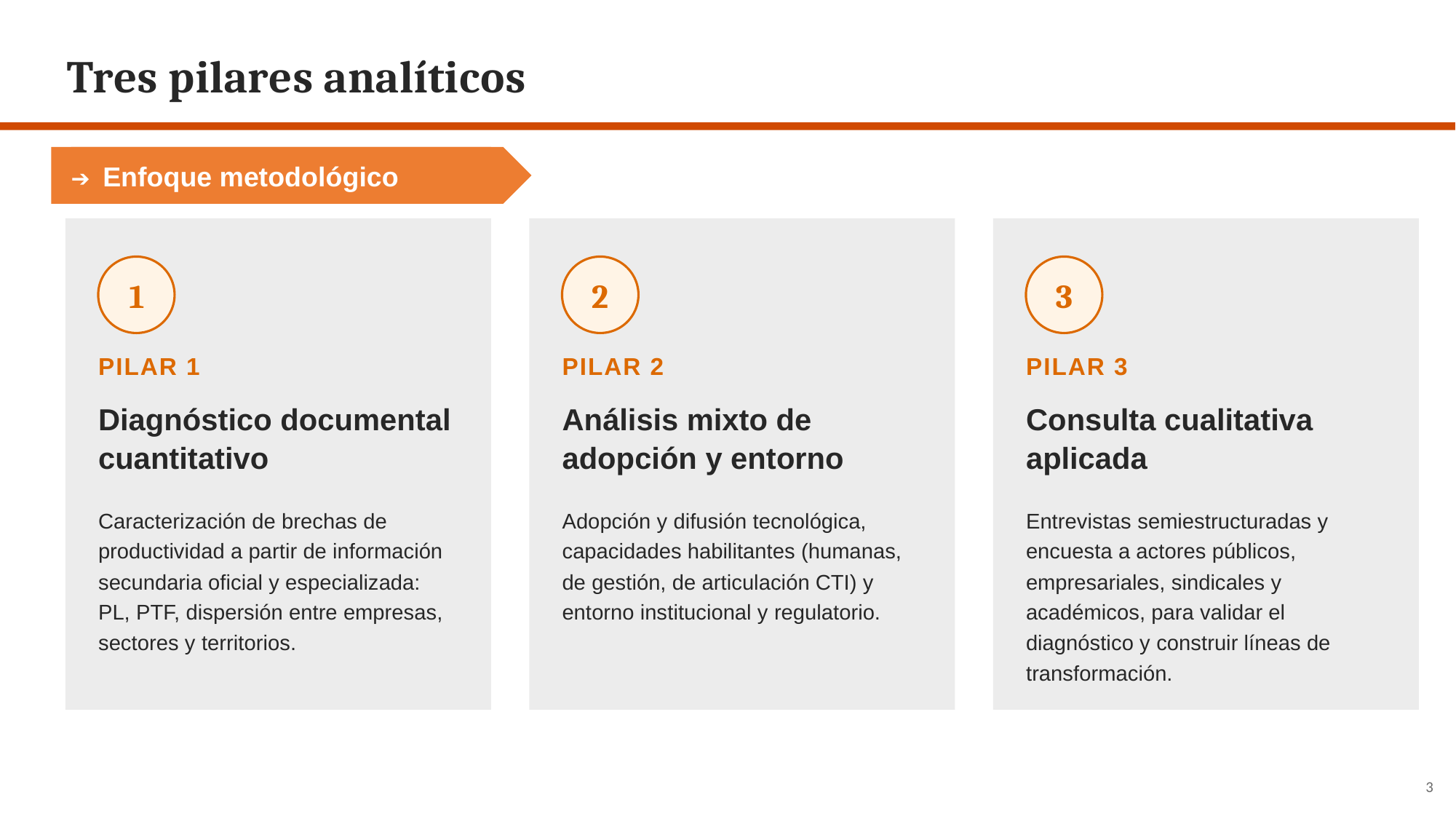

Tres pilares analíticos

➔  Enfoque metodológico

1

2

3
PILAR 1
PILAR 2
PILAR 3
Diagnóstico documental
cuantitativo
Análisis mixto de
adopción y entorno
Consulta cualitativa
aplicada
Caracterización de brechas de productividad a partir de información secundaria oficial y especializada: PL, PTF, dispersión entre empresas, sectores y territorios.
Adopción y difusión tecnológica, capacidades habilitantes (humanas, de gestión, de articulación CTI) y entorno institucional y regulatorio.
Entrevistas semiestructuradas y encuesta a actores públicos, empresariales, sindicales y académicos, para validar el diagnóstico y construir líneas de transformación.
3